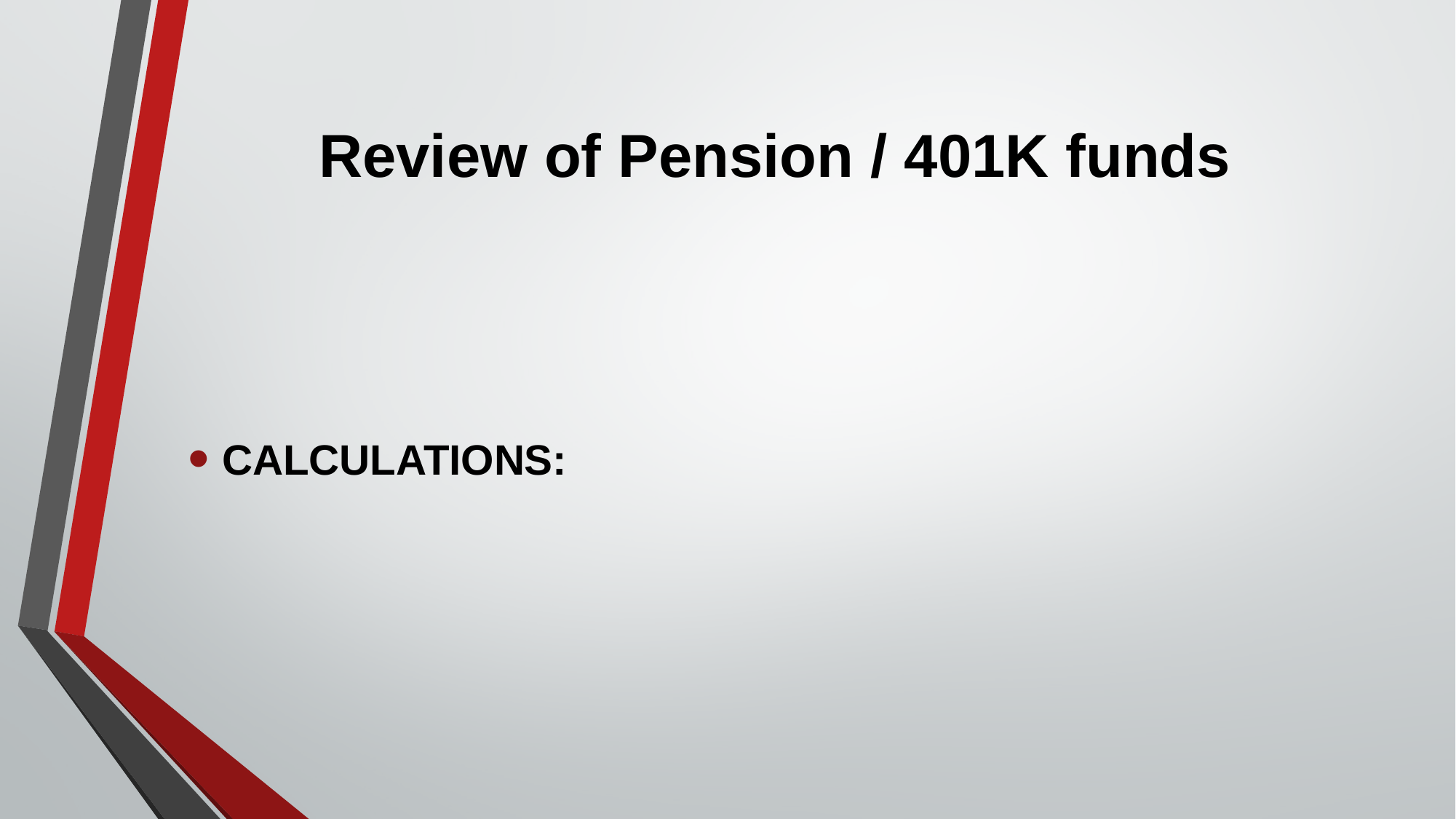

# Review of Pension / 401K funds
CALCULATIONS: